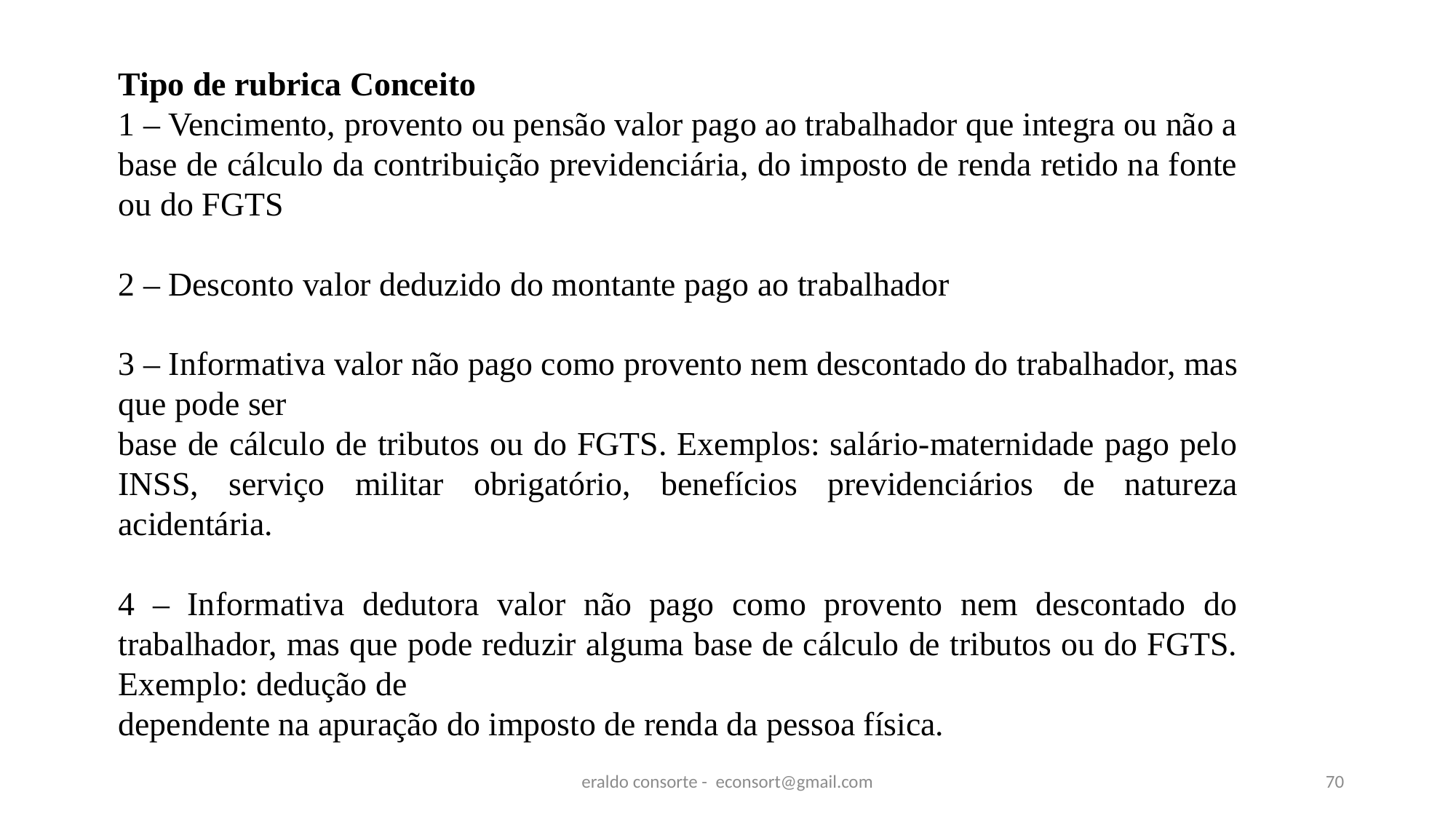

Tipo de rubrica Conceito
1 – Vencimento, provento ou pensão valor pago ao trabalhador que integra ou não a base de cálculo da contribuição previdenciária, do imposto de renda retido na fonte ou do FGTS

2 – Desconto valor deduzido do montante pago ao trabalhador

3 – Informativa valor não pago como provento nem descontado do trabalhador, mas que pode ser
base de cálculo de tributos ou do FGTS. Exemplos: salário-maternidade pago pelo INSS, serviço militar obrigatório, benefícios previdenciários de natureza acidentária.

4 – Informativa dedutora valor não pago como provento nem descontado do trabalhador, mas que pode reduzir alguma base de cálculo de tributos ou do FGTS. Exemplo: dedução de
dependente na apuração do imposto de renda da pessoa física.
eraldo consorte -  econsort@gmail.com
70